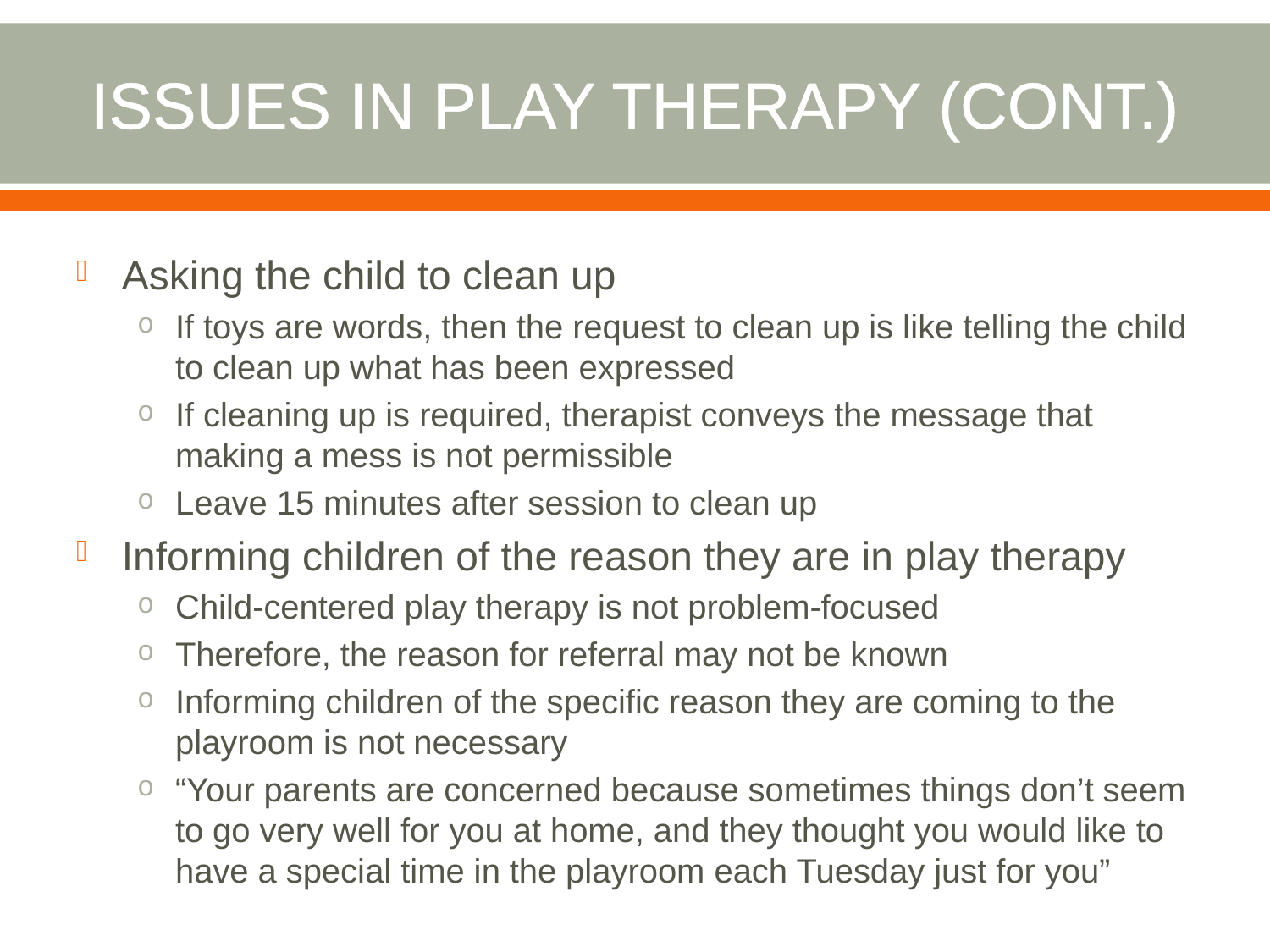

# Issues in Play Therapy (cont.)
Asking the child to clean up
If toys are words, then the request to clean up is like telling the child to clean up what has been expressed
If cleaning up is required, therapist conveys the message that making a mess is not permissible
Leave 15 minutes after session to clean up
Informing children of the reason they are in play therapy
Child-centered play therapy is not problem-focused
Therefore, the reason for referral may not be known
Informing children of the specific reason they are coming to the playroom is not necessary
“Your parents are concerned because sometimes things don’t seem to go very well for you at home, and they thought you would like to have a special time in the playroom each Tuesday just for you”